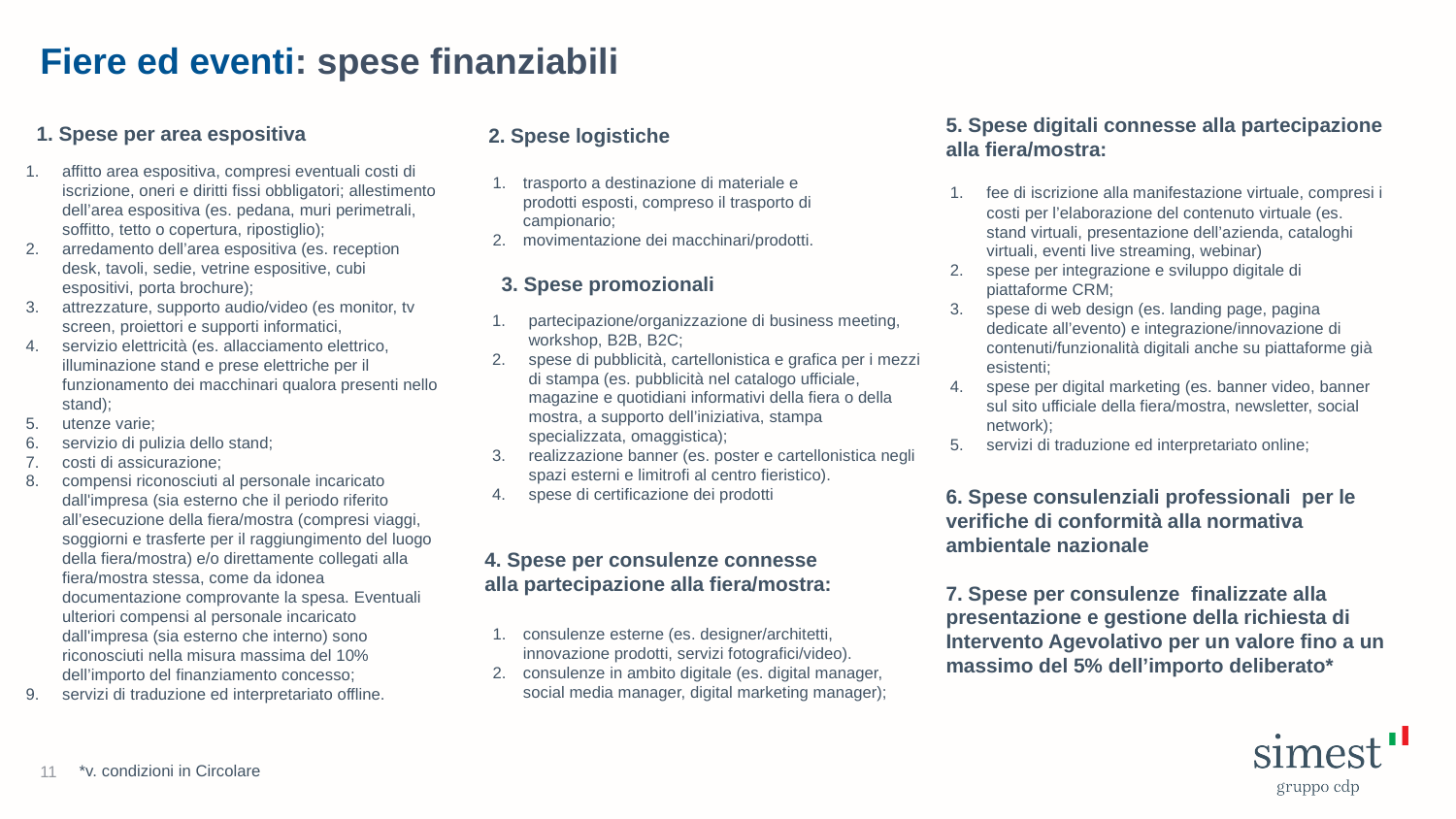

Fiere ed eventi: spese finanziabili
1. Spese per area espositiva
2. Spese logistiche
5. Spese digitali connesse alla partecipazione alla fiera/mostra:
affitto area espositiva, compresi eventuali costi di iscrizione, oneri e diritti fissi obbligatori; allestimento dell’area espositiva (es. pedana, muri perimetrali, soffitto, tetto o copertura, ripostiglio);
arredamento dell’area espositiva (es. reception desk, tavoli, sedie, vetrine espositive, cubi espositivi, porta brochure);
attrezzature, supporto audio/video (es monitor, tv screen, proiettori e supporti informatici,
servizio elettricità (es. allacciamento elettrico, illuminazione stand e prese elettriche per il funzionamento dei macchinari qualora presenti nello stand);
utenze varie;
servizio di pulizia dello stand;
costi di assicurazione;
compensi riconosciuti al personale incaricato dall'impresa (sia esterno che il periodo riferito all’esecuzione della fiera/mostra (compresi viaggi, soggiorni e trasferte per il raggiungimento del luogo della fiera/mostra) e/o direttamente collegati alla fiera/mostra stessa, come da idonea documentazione comprovante la spesa. Eventuali ulteriori compensi al personale incaricato dall'impresa (sia esterno che interno) sono riconosciuti nella misura massima del 10% dell’importo del finanziamento concesso;
servizi di traduzione ed interpretariato offline.
trasporto a destinazione di materiale e prodotti esposti, compreso il trasporto di campionario;
movimentazione dei macchinari/prodotti.
fee di iscrizione alla manifestazione virtuale, compresi i costi per l’elaborazione del contenuto virtuale (es. stand virtuali, presentazione dell’azienda, cataloghi virtuali, eventi live streaming, webinar)
spese per integrazione e sviluppo digitale di piattaforme CRM;
spese di web design (es. landing page, pagina dedicate all’evento) e integrazione/innovazione di contenuti/funzionalità digitali anche su piattaforme già esistenti;
spese per digital marketing (es. banner video, banner sul sito ufficiale della fiera/mostra, newsletter, social network);
servizi di traduzione ed interpretariato online;
3. Spese promozionali
partecipazione/organizzazione di business meeting, workshop, B2B, B2C;
spese di pubblicità, cartellonistica e grafica per i mezzi di stampa (es. pubblicità nel catalogo ufficiale, magazine e quotidiani informativi della fiera o della mostra, a supporto dell’iniziativa, stampa specializzata, omaggistica);
realizzazione banner (es. poster e cartellonistica negli spazi esterni e limitrofi al centro fieristico).
spese di certificazione dei prodotti
6. Spese consulenziali professionali  per le verifiche di conformità alla normativa ambientale nazionale
4. Spese per consulenze connesse alla partecipazione alla fiera/mostra:
7. Spese per consulenze  finalizzate alla presentazione e gestione della richiesta di Intervento Agevolativo per un valore fino a un massimo del 5% dell’importo deliberato*
consulenze esterne (es. designer/architetti, innovazione prodotti, servizi fotografici/video).
consulenze in ambito digitale (es. digital manager, social media manager, digital marketing manager);
*v. condizioni in Circolare
11